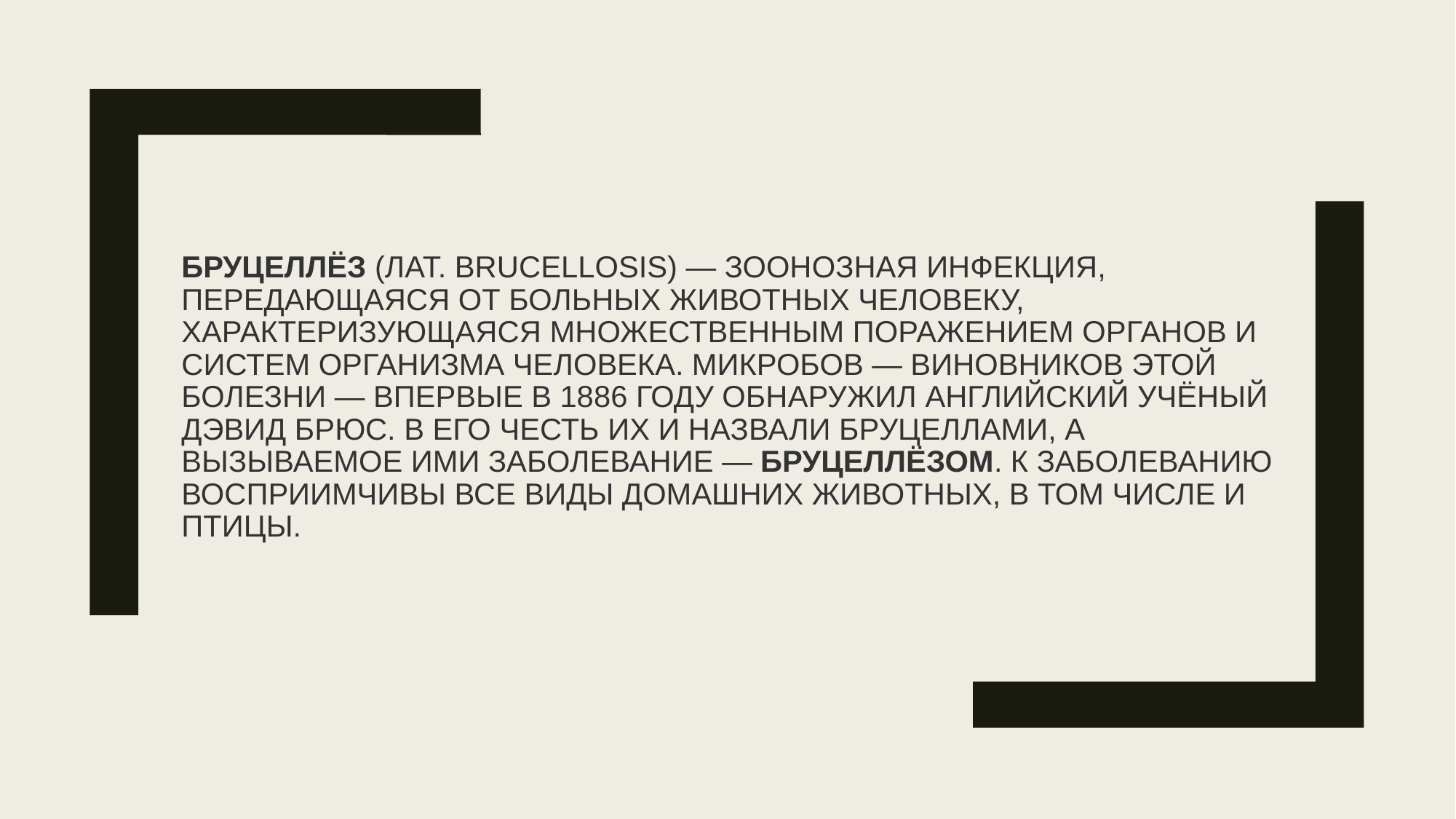

# Бруцеллёз (лат. brucellosis) — зоонозная инфекция, передающаяся от больных животных человеку, характеризующаяся множественным поражением органов и систем организма человека. Микробов — виновников этой болезни — впервые в 1886 году обнаружил английский учёный Дэвид Брюс. В его честь их и назвали бруцеллами, а вызываемое ими заболевание — бруцеллёзом. К заболеванию восприимчивы все виды домашних животных, в том числе и птицы.